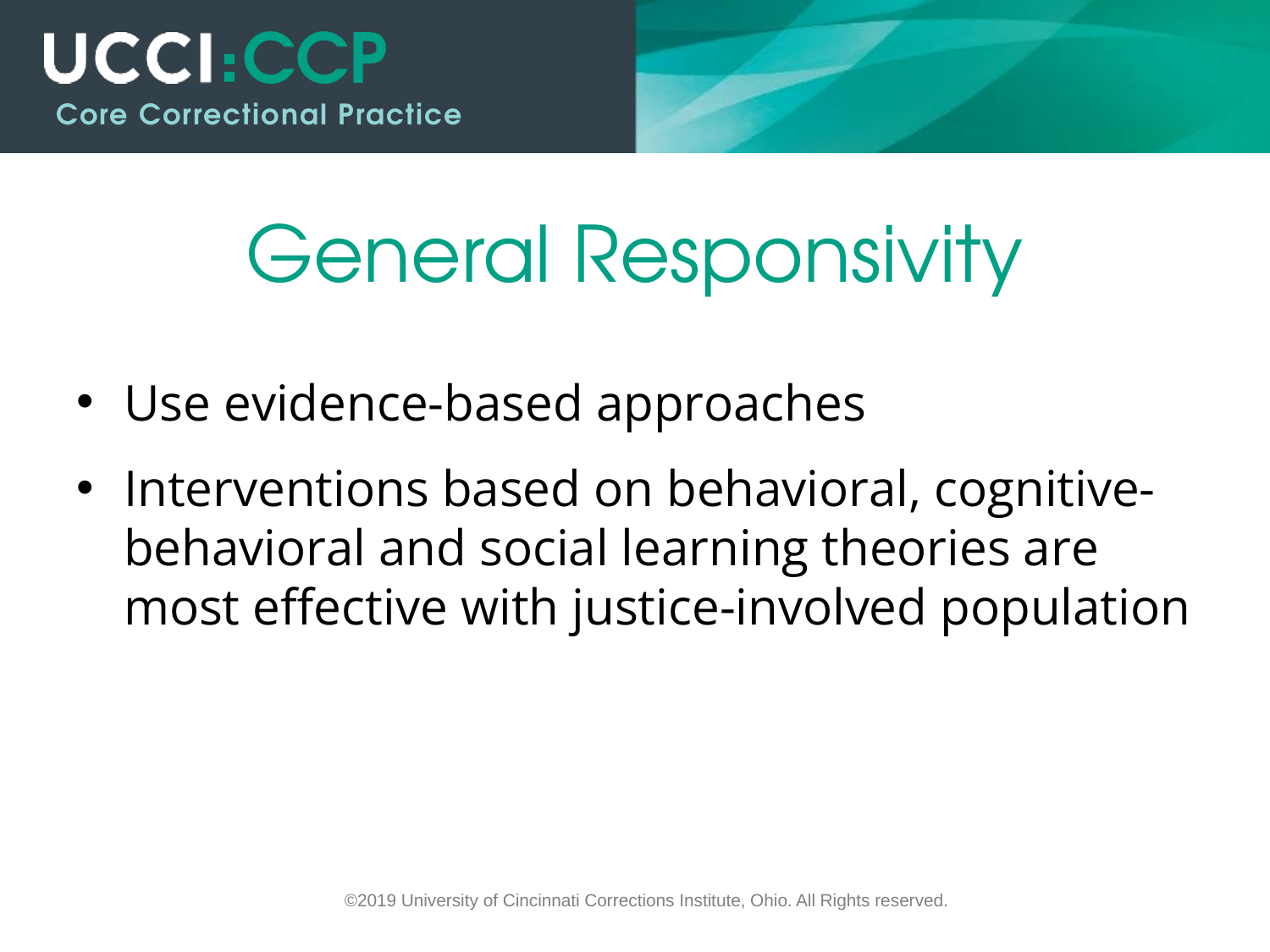

# General Responsivity
Use evidence-based approaches

Interventions based on behavioral, cognitive-behavioral and social learning theories are most effective with justice-involved population